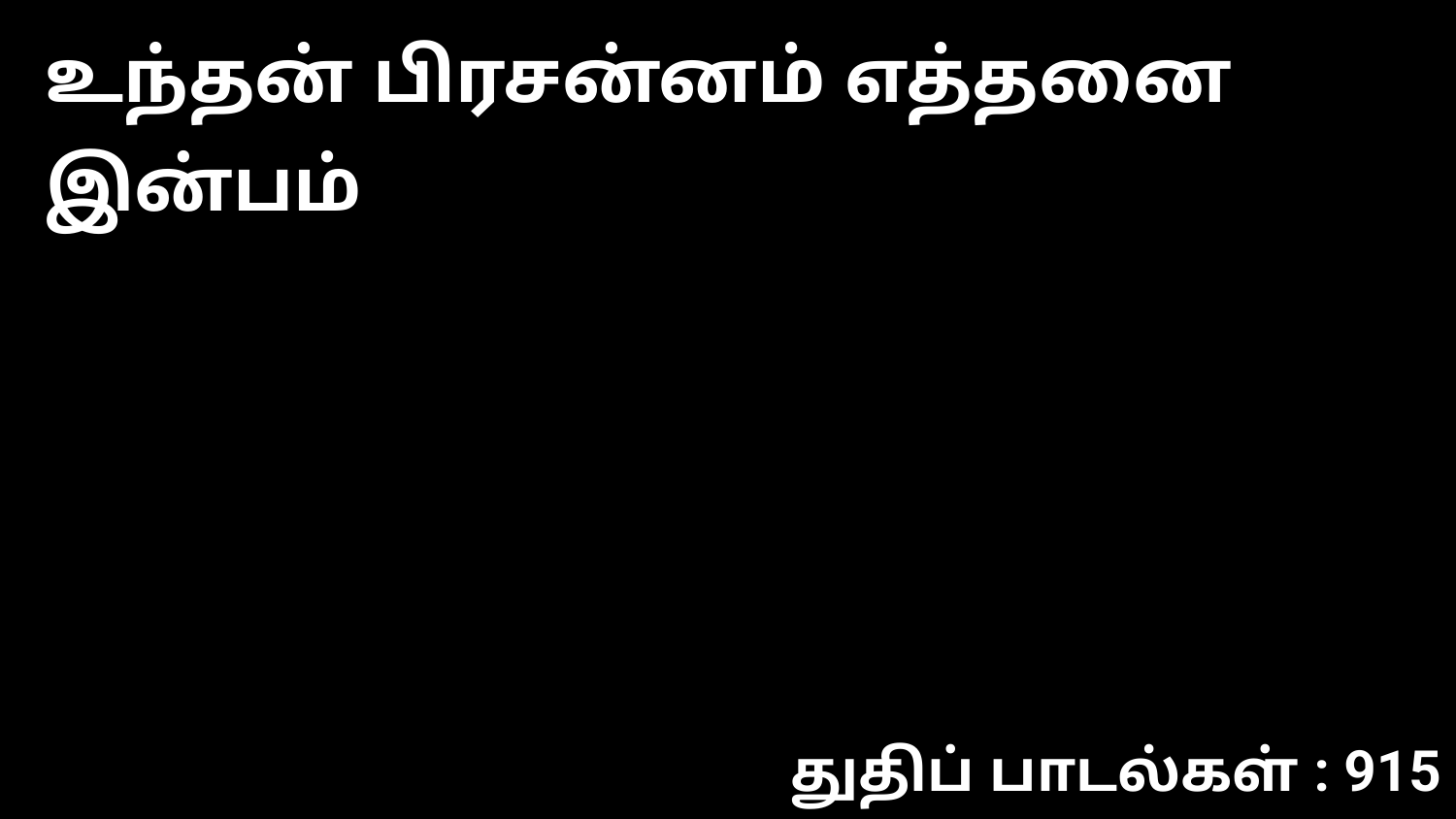

உந்தன் பிரசன்னம் எத்தனை இன்பம்
துதிப் பாடல்கள் : 915